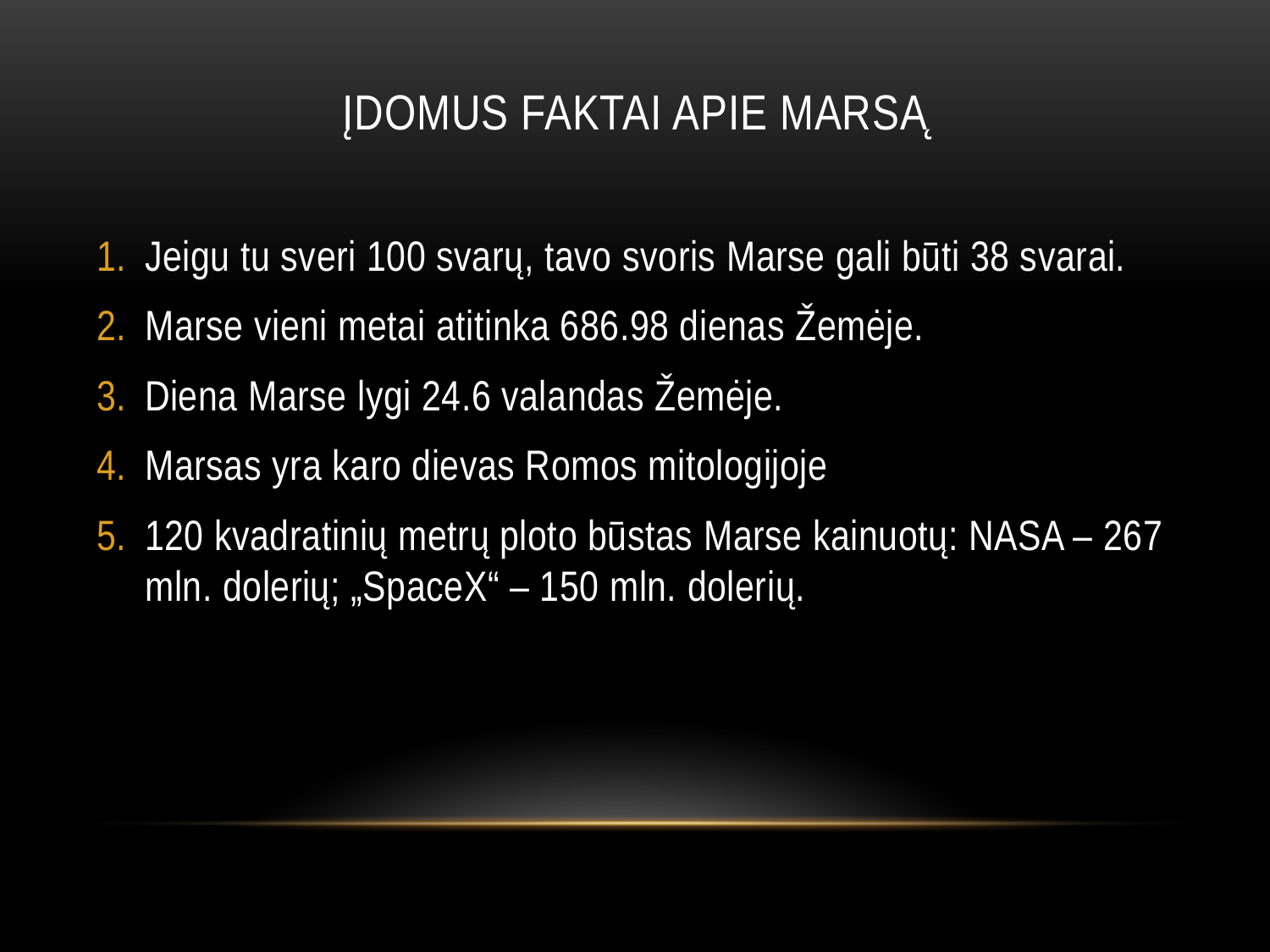

# Įdomus faktai apie Marsą
Jeigu tu sveri 100 svarų, tavo svoris Marse gali būti 38 svarai.
Marse vieni metai atitinka 686.98 dienas Žemėje.
Diena Marse lygi 24.6 valandas Žemėje.
Marsas yra karo dievas Romos mitologijoje
120 kvadratinių metrų ploto būstas Marse kainuotų: NASA – 267 mln. dolerių; „SpaceX“ – 150 mln. dolerių.